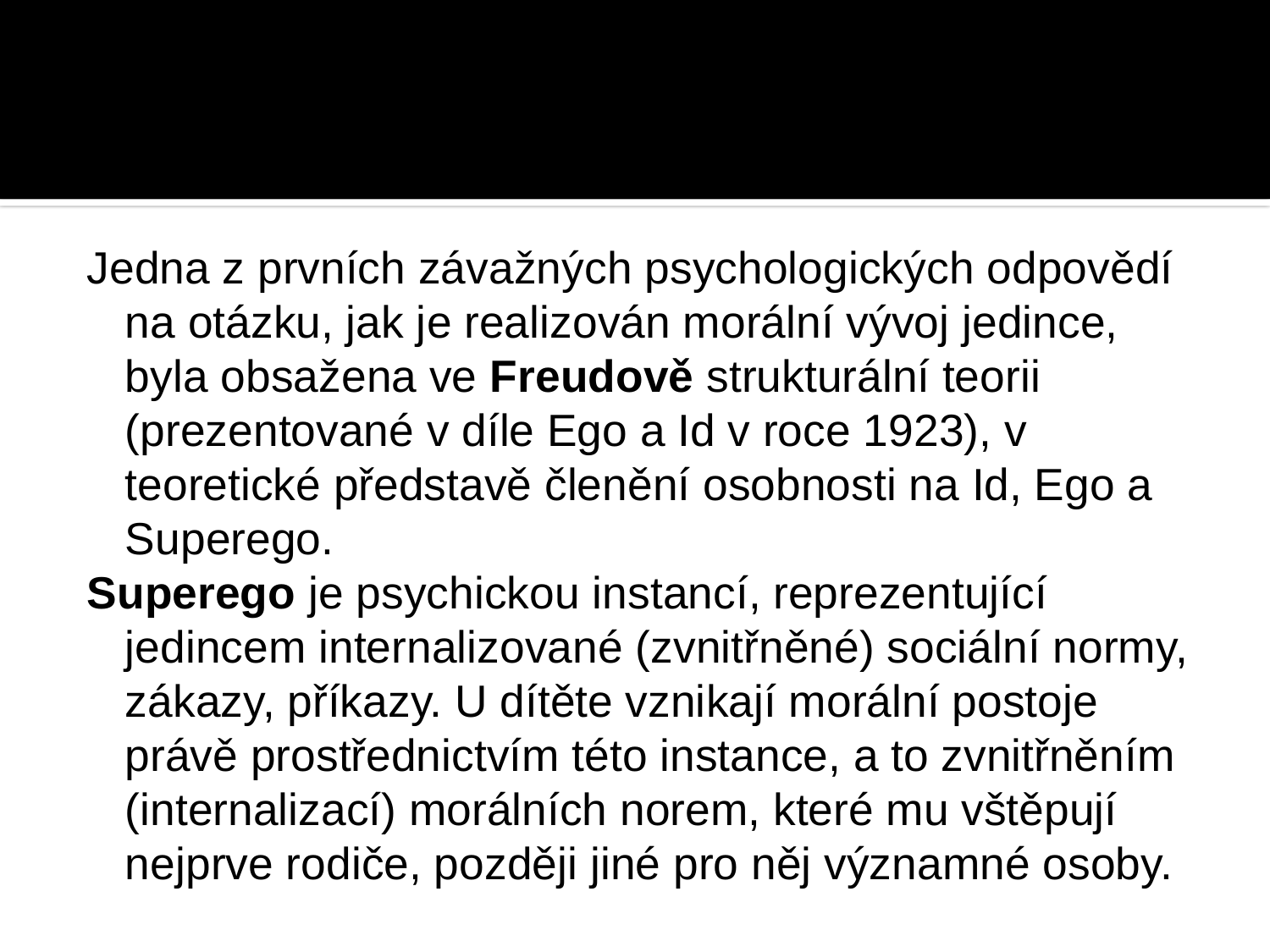

Jedna z prvních závažných psychologických odpovědí na otázku, jak je realizován morální vývoj jedince, byla obsažena ve Freudově strukturální teorii (prezentované v díle Ego a Id v roce 1923), v teoretické představě členění osobnosti na Id, Ego a Superego.
Superego je psychickou instancí, reprezentující jedincem internalizované (zvnitřněné) sociální normy, zákazy, příkazy. U dítěte vznikají morální postoje právě prostřednictvím této instance, a to zvnitřněním (internalizací) morálních norem, které mu vštěpují nejprve rodiče, později jiné pro něj významné osoby.